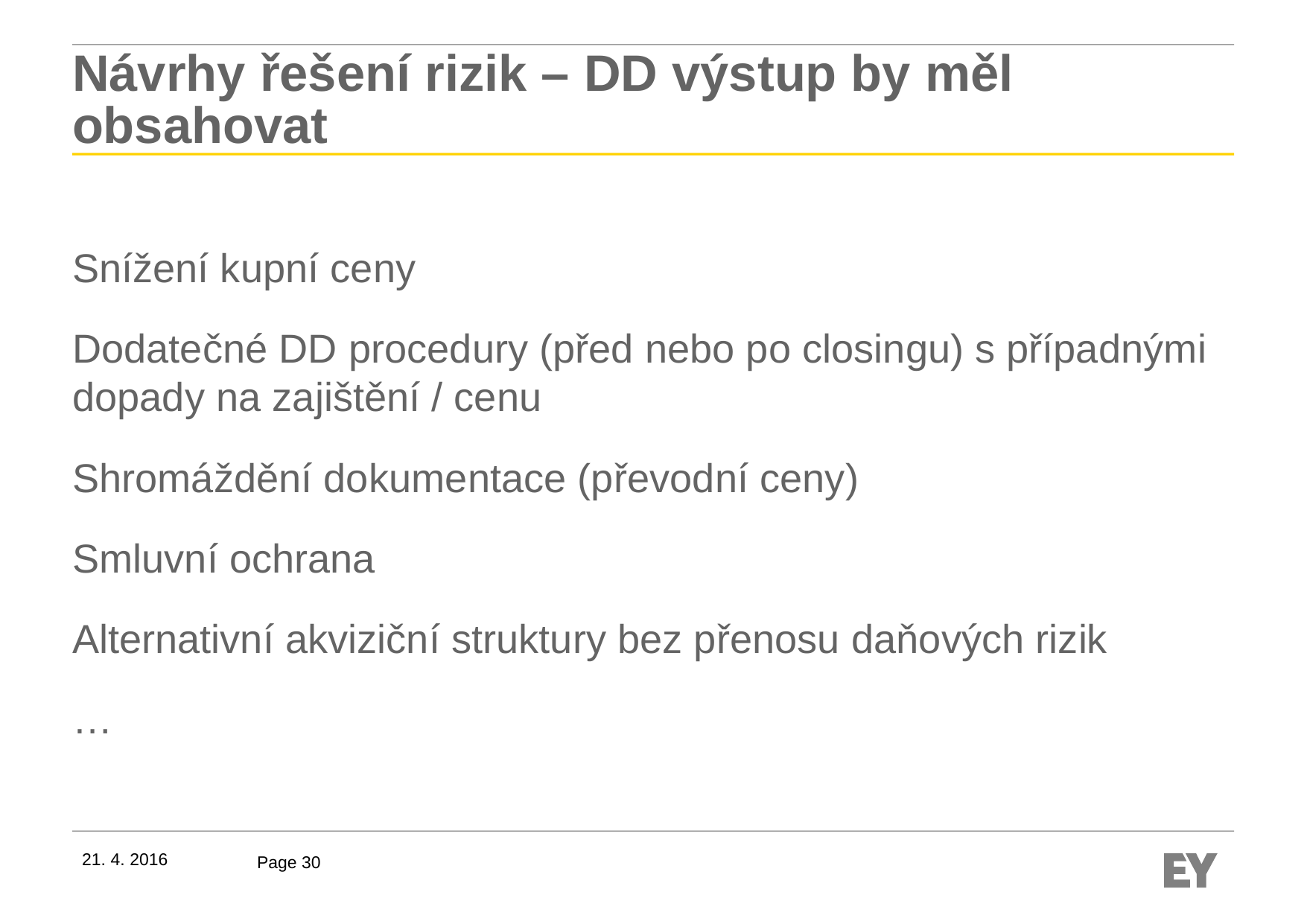

# Návrhy řešení rizik – DD výstup by měl obsahovat
Snížení kupní ceny
Dodatečné DD procedury (před nebo po closingu) s případnými dopady na zajištění / cenu
Shromáždění dokumentace (převodní ceny)
Smluvní ochrana
Alternativní akviziční struktury bez přenosu daňových rizik
…
21. 4. 2016